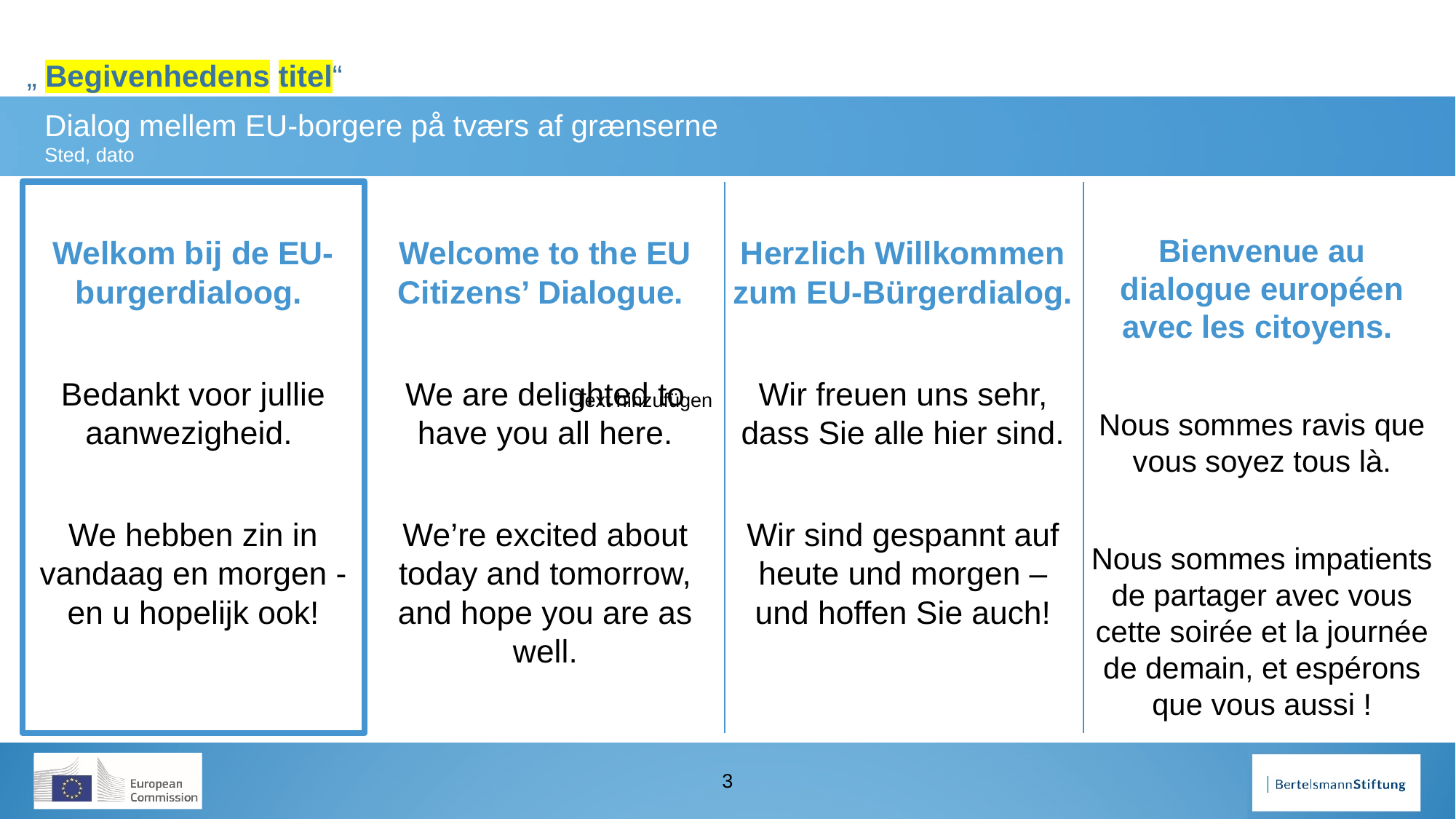

Welkom bij de EU-burgerdialoog.

Bedankt voor jullie aanwezigheid.

We hebben zin in vandaag en morgen - en u hopelijk ook!

Welcome to the EU Citizens’ Dialogue.

We are delighted to have you all here.

We’re excited about today and tomorrow, and hope you are as well.

Herzlich Willkommen zum EU-Bürgerdialog.

Wir freuen uns sehr, dass Sie alle hier sind.

Wir sind gespannt auf heute und morgen – und hoffen Sie auch!

Bienvenue au dialogue européen avec les citoyens.

Nous sommes ravis que vous soyez tous là.

Nous sommes impatients de partager avec vous cette soirée et la journée de demain, et espérons que vous aussi !
Text hinzufügen
3